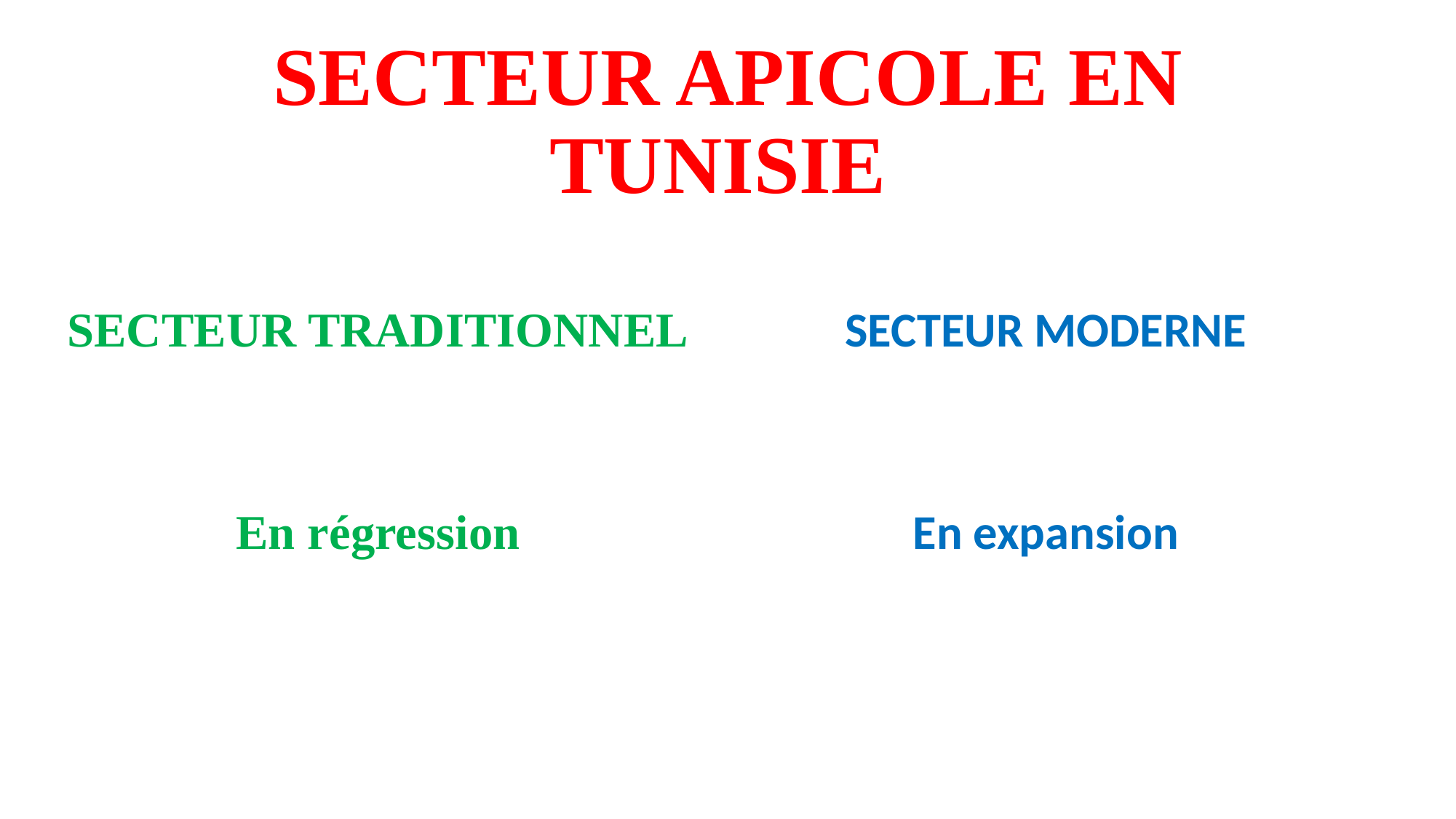

# SECTEUR APICOLE EN TUNISIE

SECTEUR TRADITIONNEL

En régression
SECTEUR MODERNE

En expansion